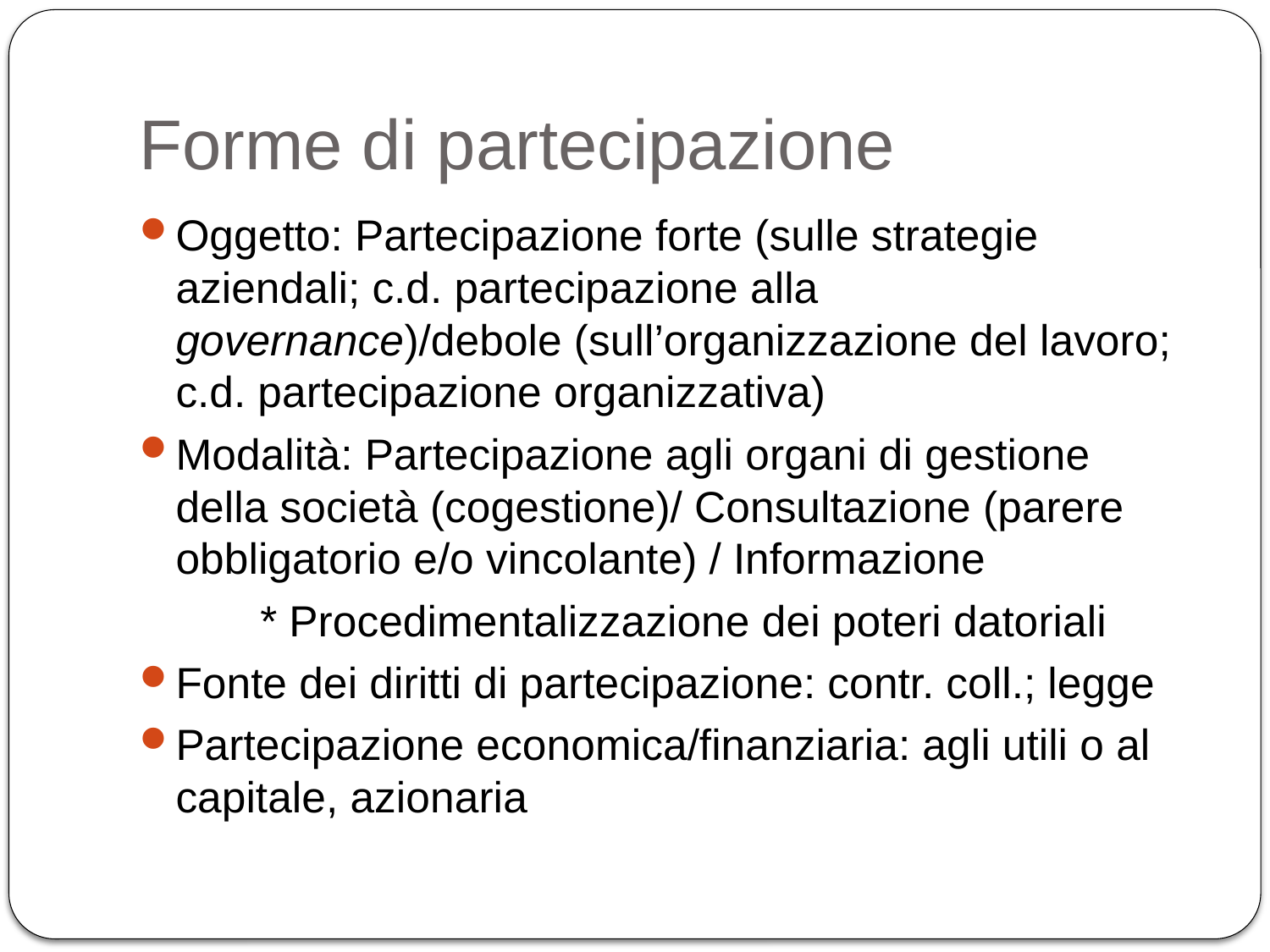

# Forme di partecipazione
Oggetto: Partecipazione forte (sulle strategie aziendali; c.d. partecipazione alla governance)/debole (sull’organizzazione del lavoro; c.d. partecipazione organizzativa)
Modalità: Partecipazione agli organi di gestione della società (cogestione)/ Consultazione (parere obbligatorio e/o vincolante) / Informazione
	* Procedimentalizzazione dei poteri datoriali
Fonte dei diritti di partecipazione: contr. coll.; legge
Partecipazione economica/finanziaria: agli utili o al capitale, azionaria